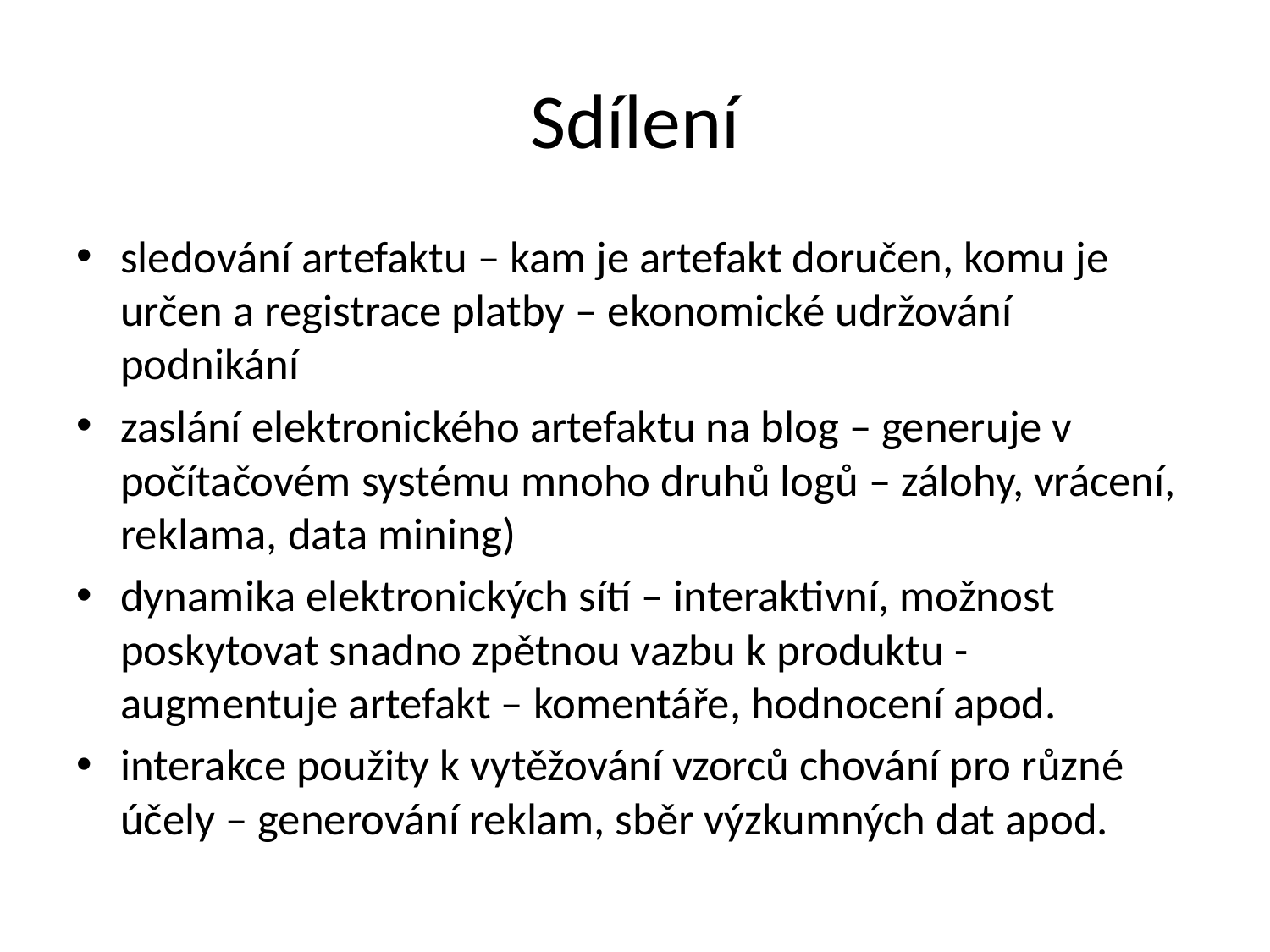

# Sdílení
sledování artefaktu – kam je artefakt doručen, komu je určen a registrace platby – ekonomické udržování podnikání
zaslání elektronického artefaktu na blog – generuje v počítačovém systému mnoho druhů logů – zálohy, vrácení, reklama, data mining)
dynamika elektronických sítí – interaktivní, možnost poskytovat snadno zpětnou vazbu k produktu - augmentuje artefakt – komentáře, hodnocení apod.
interakce použity k vytěžování vzorců chování pro různé účely – generování reklam, sběr výzkumných dat apod.